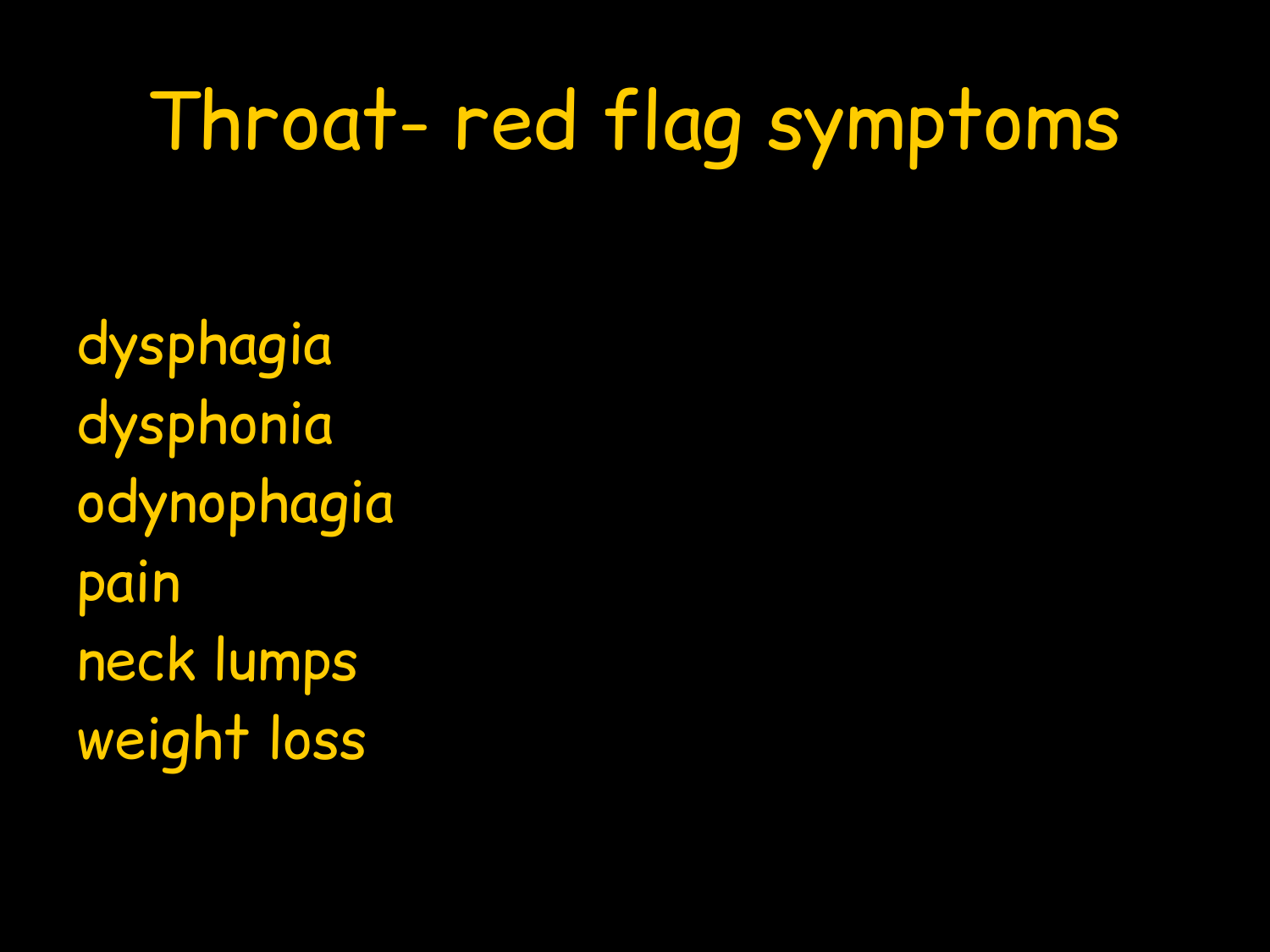

# Throat- red flag symptoms

dysphagia
dysphonia
odynophagia
pain
neck lumps
weight loss